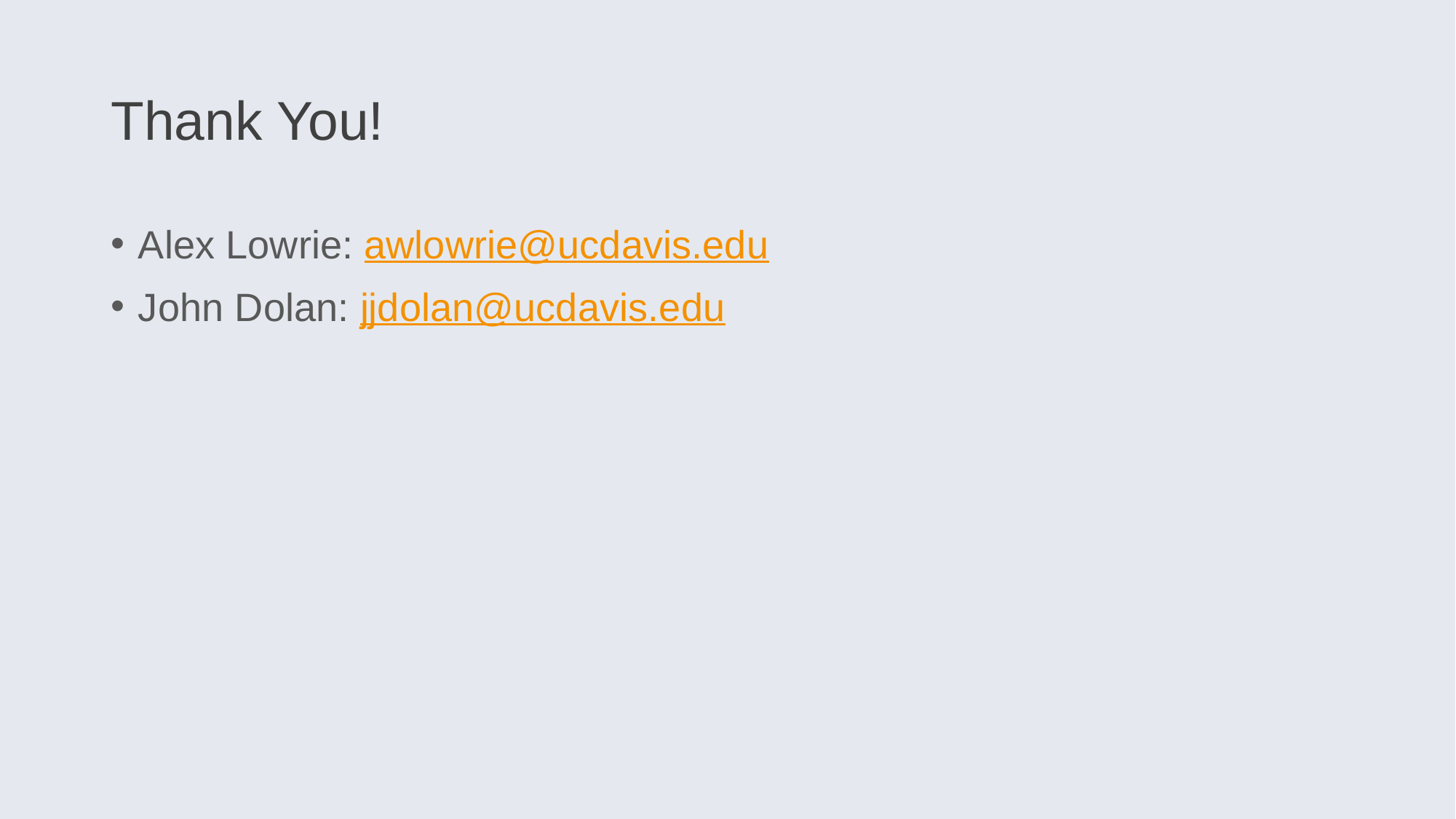

# Thank You!
Alex Lowrie: awlowrie@ucdavis.edu
John Dolan: jjdolan@ucdavis.edu